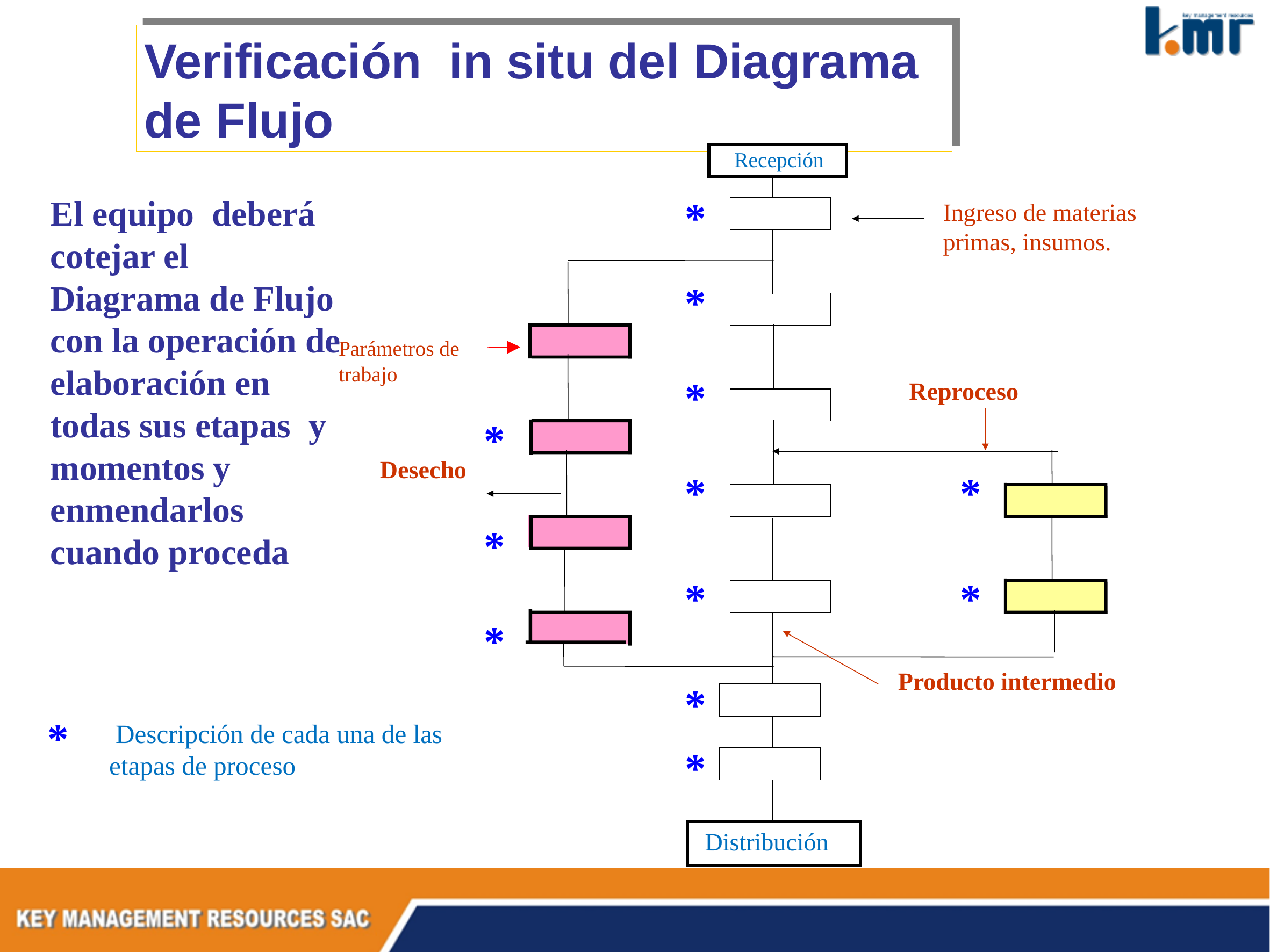

Verificación  in situ del Diagrama de Flujo

Recepción

El equipo  deberá cotejar el Diagrama de Flujo con la operación de elaboración en todas sus etapas  y momentos y enmendarlos cuando proceda

*
Ingreso de materias primas, insumos.

*

Parámetros de trabajo

*
Reproceso

*

Desecho

*
*

*

*
*

*

Producto intermedio

*

*
 Descripción de cada una de las etapas de proceso
*

Distribución